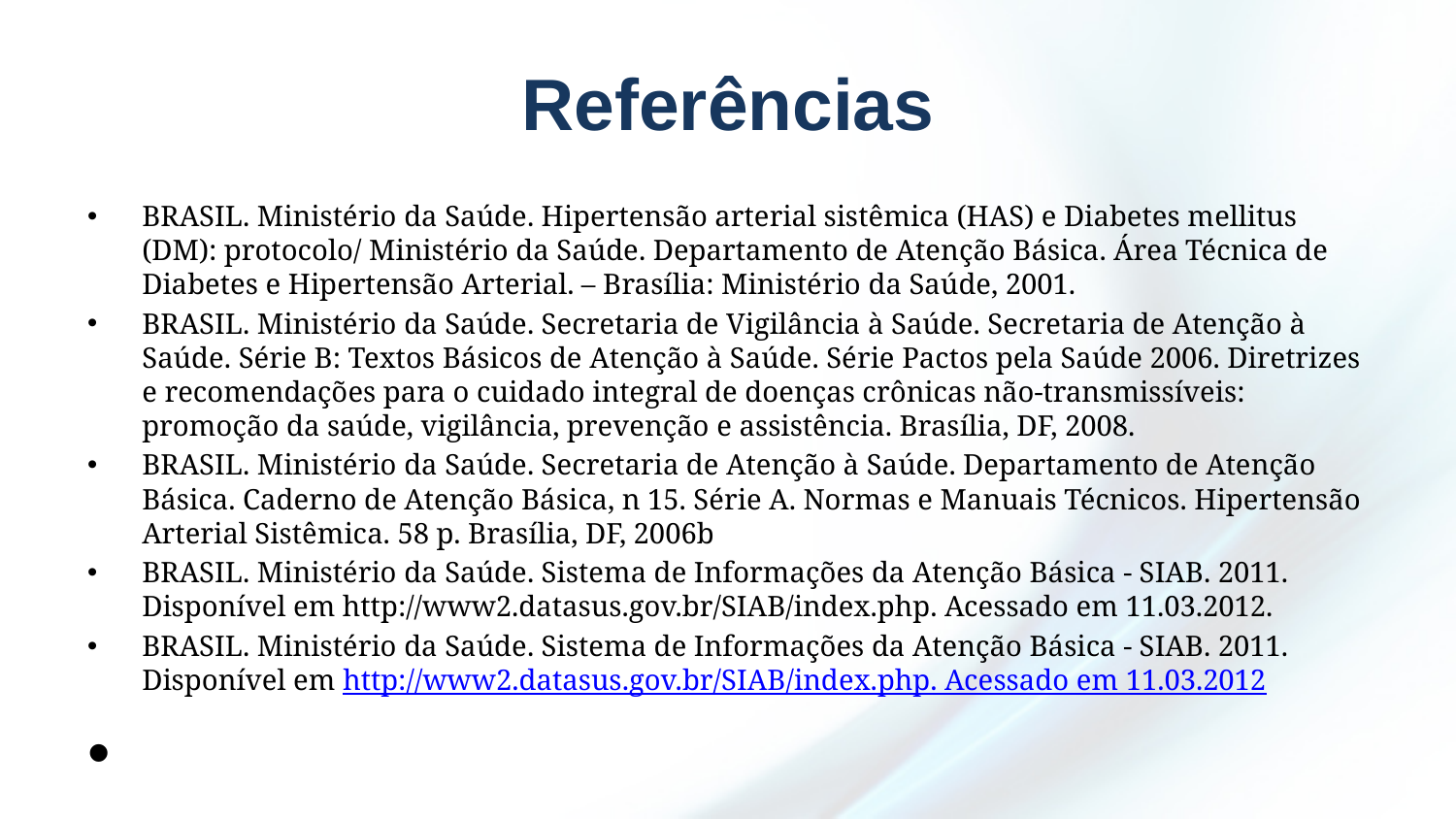

# Referências
BRASIL. Ministério da Saúde. Hipertensão arterial sistêmica (HAS) e Diabetes mellitus (DM): protocolo/ Ministério da Saúde. Departamento de Atenção Básica. Área Técnica de Diabetes e Hipertensão Arterial. – Brasília: Ministério da Saúde, 2001.
BRASIL. Ministério da Saúde. Secretaria de Vigilância à Saúde. Secretaria de Atenção à Saúde. Série B: Textos Básicos de Atenção à Saúde. Série Pactos pela Saúde 2006. Diretrizes e recomendações para o cuidado integral de doenças crônicas não-transmissíveis: promoção da saúde, vigilância, prevenção e assistência. Brasília, DF, 2008.
BRASIL. Ministério da Saúde. Secretaria de Atenção à Saúde. Departamento de Atenção Básica. Caderno de Atenção Básica, n 15. Série A. Normas e Manuais Técnicos. Hipertensão Arterial Sistêmica. 58 p. Brasília, DF, 2006b
BRASIL. Ministério da Saúde. Sistema de Informações da Atenção Básica - SIAB. 2011. Disponível em http://www2.datasus.gov.br/SIAB/index.php. Acessado em 11.03.2012.
BRASIL. Ministério da Saúde. Sistema de Informações da Atenção Básica - SIAB. 2011. Disponível em http://www2.datasus.gov.br/SIAB/index.php. Acessado em 11.03.2012